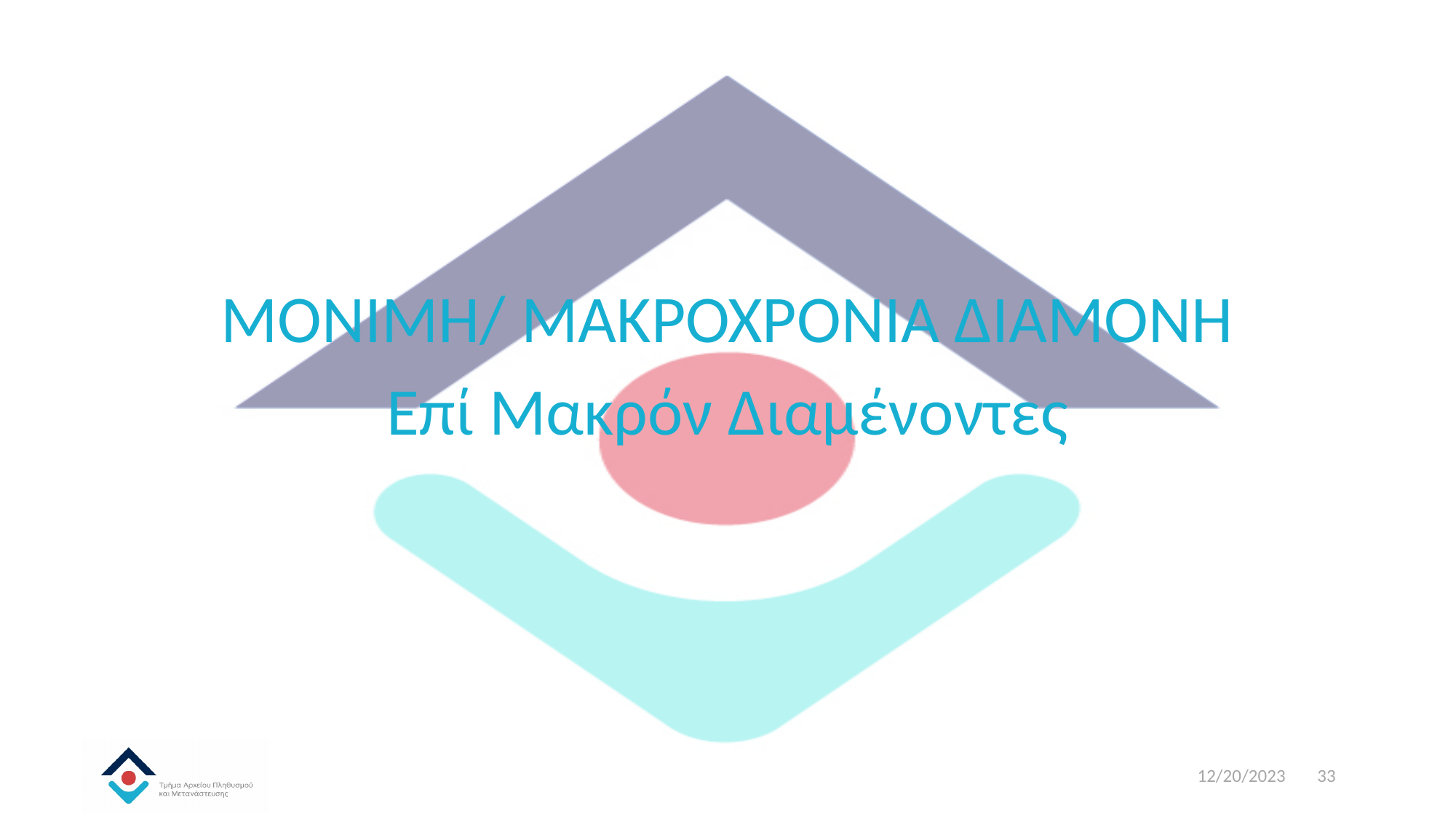

# ΜΟΝΙΜΗ/ ΜΑΚΡΟΧΡΟΝΙΑ ΔΙΑΜΟΝΗ Επί Μακρόν Διαμένοντες